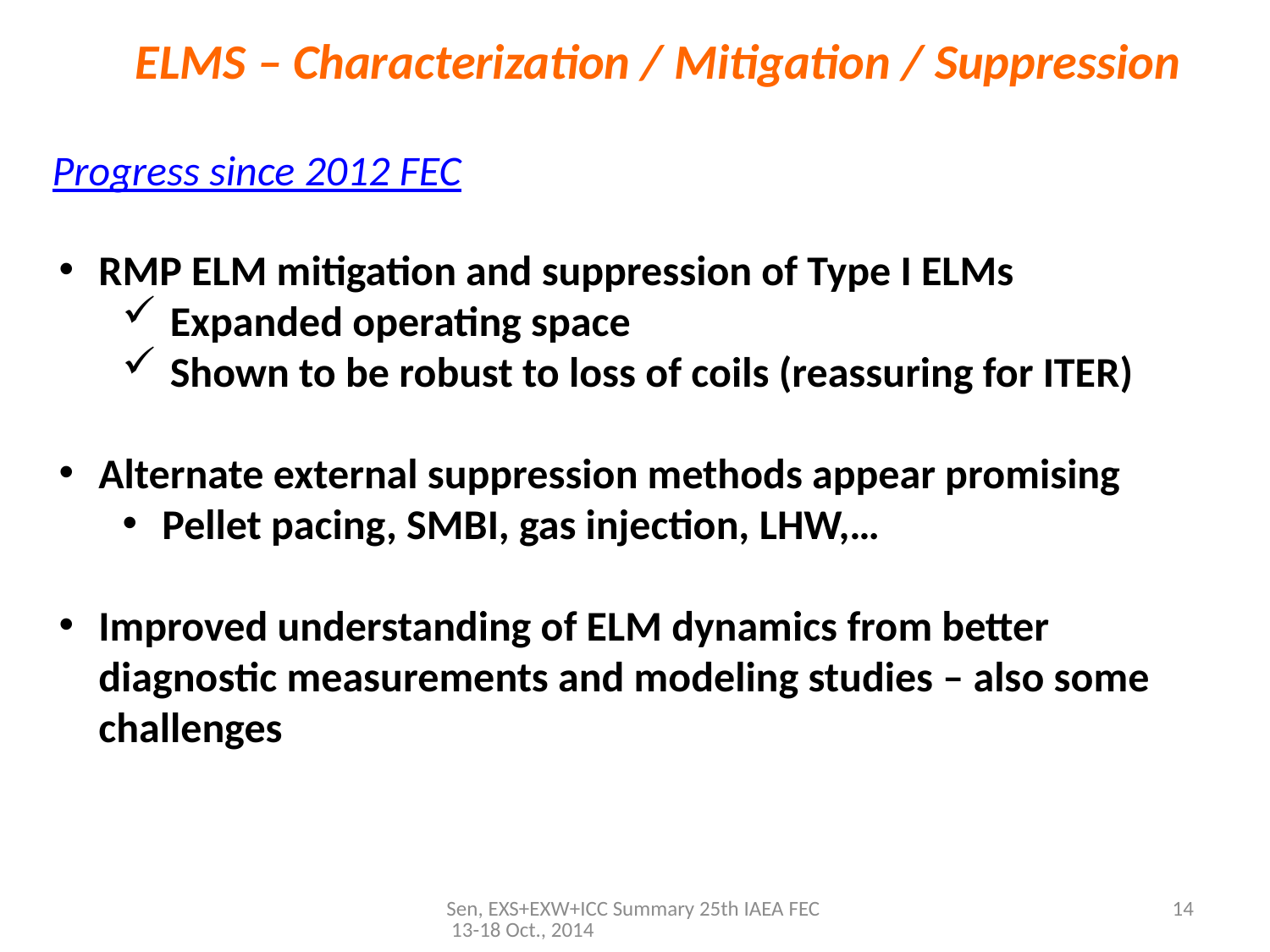

ELMS – Characterization / Mitigation / Suppression
Progress since 2012 FEC
RMP ELM mitigation and suppression of Type I ELMs
Expanded operating space
Shown to be robust to loss of coils (reassuring for ITER)

Alternate external suppression methods appear promising
Pellet pacing, SMBI, gas injection, LHW,…

Improved understanding of ELM dynamics from better diagnostic measurements and modeling studies – also some challenges
Sen, EXS+EXW+ICC Summary 25th IAEA FEC 13-18 Oct., 2014
14